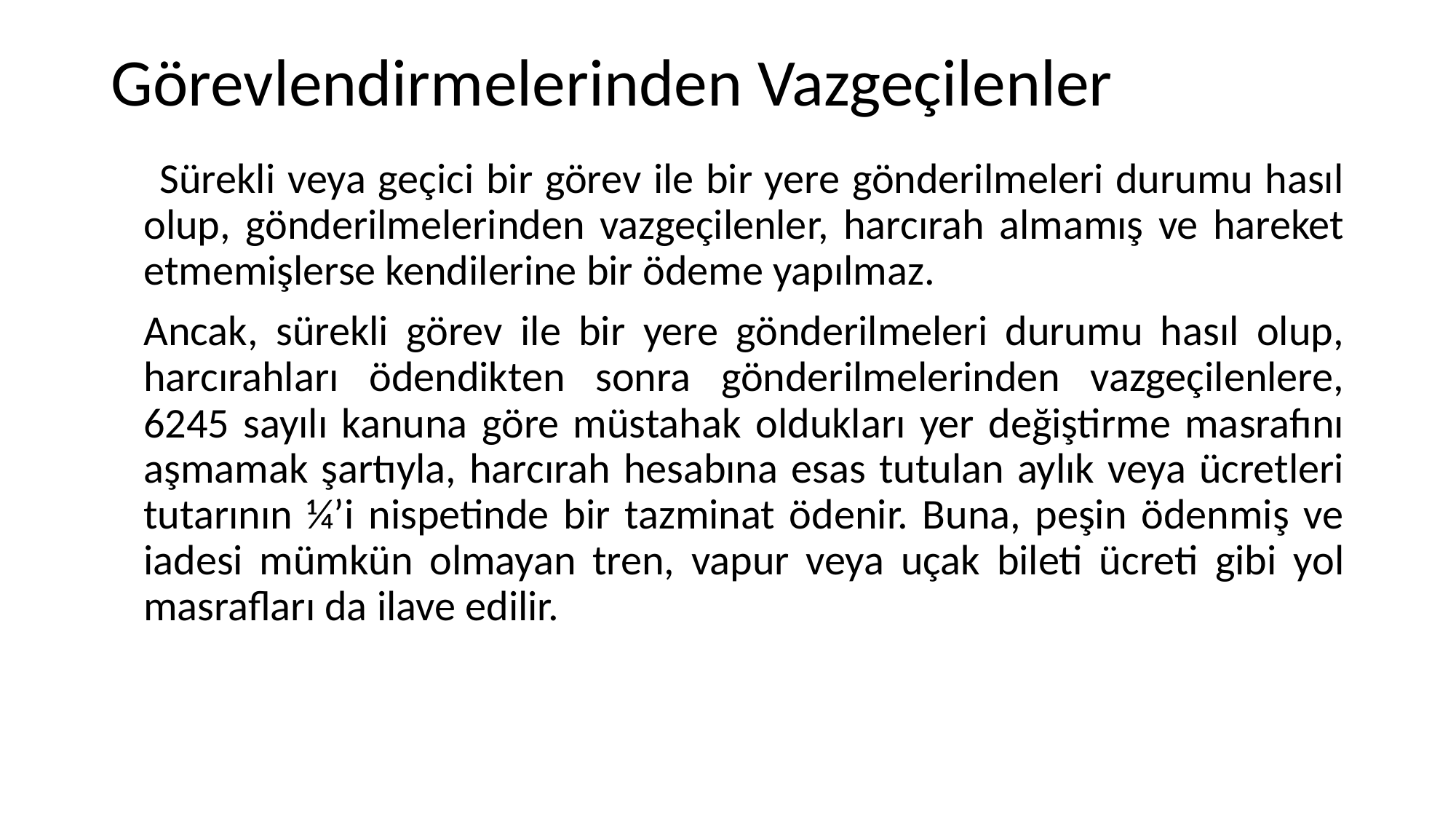

# Görevlendirmelerinden Vazgeçilenler
    Sürekli veya geçici bir görev ile bir yere gönderilmeleri durumu hasıl olup, gönderilmelerinden vazgeçilenler, harcırah almamış ve hareket etmemişlerse kendilerine bir ödeme yapılmaz.
	Ancak, sürekli görev ile bir yere gönderilmeleri durumu hasıl olup, harcırahları ödendikten sonra gönderilmelerinden vazgeçilenlere, 6245 sayılı kanuna göre müstahak oldukları yer değiştirme masrafını aşmamak şartıyla, harcırah hesabına esas tutulan aylık veya ücretleri tutarının ¼’i nispetinde bir tazminat ödenir. Buna, peşin ödenmiş ve iadesi mümkün olmayan tren, vapur veya uçak bileti ücreti gibi yol masrafları da ilave edilir.